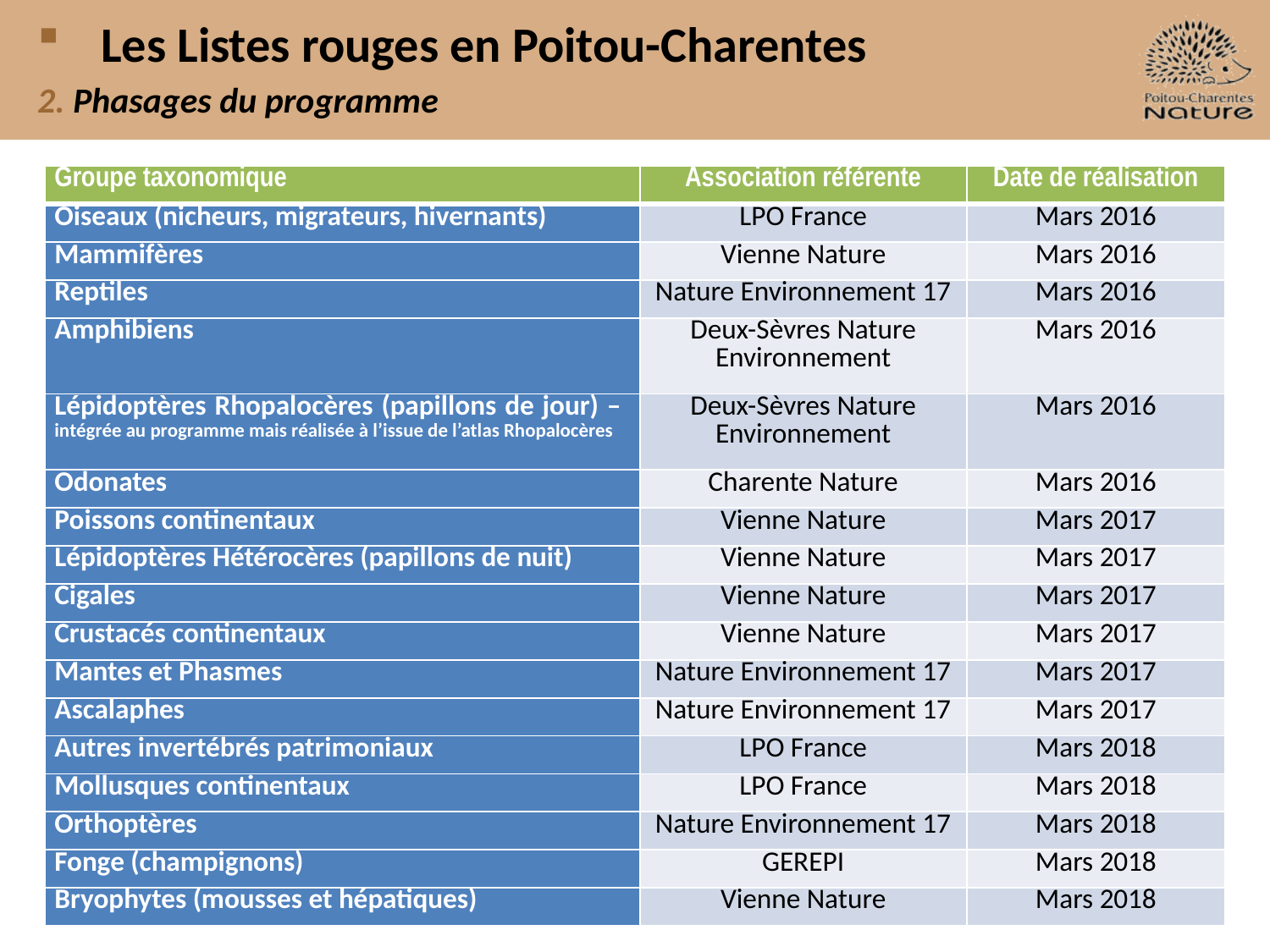

Les Listes rouges en Poitou-Charentes
# 2. Phasages du programme
| Groupe taxonomique | Association référente | Date de réalisation |
| --- | --- | --- |
| Oiseaux (nicheurs, migrateurs, hivernants) | LPO France | Mars 2016 |
| Mammifères | Vienne Nature | Mars 2016 |
| Reptiles | Nature Environnement 17 | Mars 2016 |
| Amphibiens | Deux-Sèvres Nature Environnement | Mars 2016 |
| Lépidoptères Rhopalocères (papillons de jour) – intégrée au programme mais réalisée à l’issue de l’atlas Rhopalocères | Deux-Sèvres Nature Environnement | Mars 2016 |
| Odonates | Charente Nature | Mars 2016 |
| Poissons continentaux | Vienne Nature | Mars 2017 |
| Lépidoptères Hétérocères (papillons de nuit) | Vienne Nature | Mars 2017 |
| Cigales | Vienne Nature | Mars 2017 |
| Crustacés continentaux | Vienne Nature | Mars 2017 |
| Mantes et Phasmes | Nature Environnement 17 | Mars 2017 |
| Ascalaphes | Nature Environnement 17 | Mars 2017 |
| Autres invertébrés patrimoniaux | LPO France | Mars 2018 |
| Mollusques continentaux | LPO France | Mars 2018 |
| Orthoptères | Nature Environnement 17 | Mars 2018 |
| Fonge (champignons) | GEREPI | Mars 2018 |
| Bryophytes (mousses et hépatiques) | Vienne Nature | Mars 2018 |